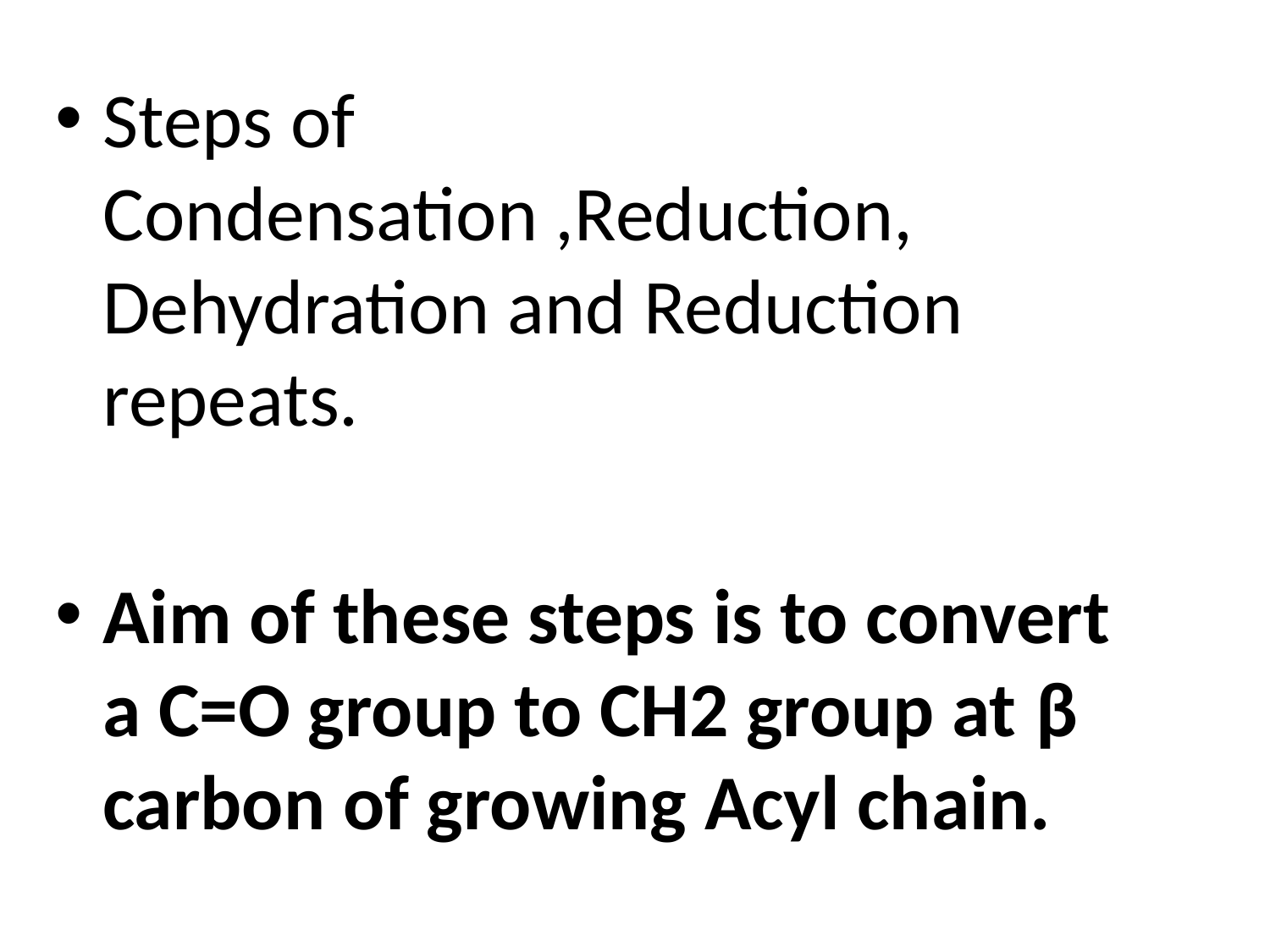

Steps of Condensation ,Reduction, Dehydration and Reduction repeats.

Aim of these steps is to convert  a C=O group to CH2 group at β carbon of growing Acyl chain.